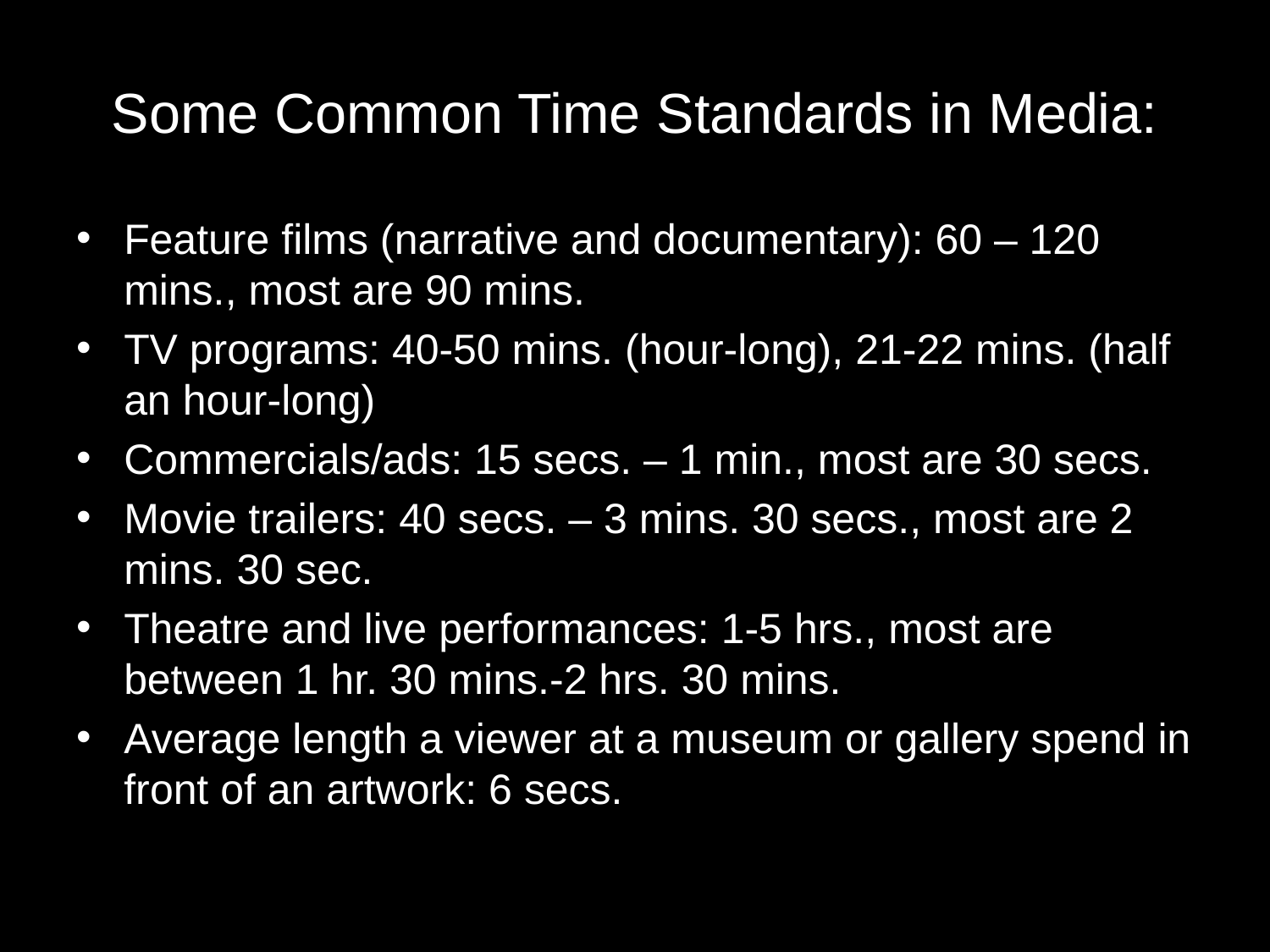

# Some Common Time Standards in Media:
Feature films (narrative and documentary): 60 – 120 mins., most are 90 mins.
TV programs: 40-50 mins. (hour-long), 21-22 mins. (half an hour-long)
Commercials/ads: 15 secs. – 1 min., most are 30 secs.
Movie trailers: 40 secs. – 3 mins. 30 secs., most are 2 mins. 30 sec.
Theatre and live performances: 1-5 hrs., most are between 1 hr. 30 mins.-2 hrs. 30 mins.
Average length a viewer at a museum or gallery spend in front of an artwork: 6 secs.